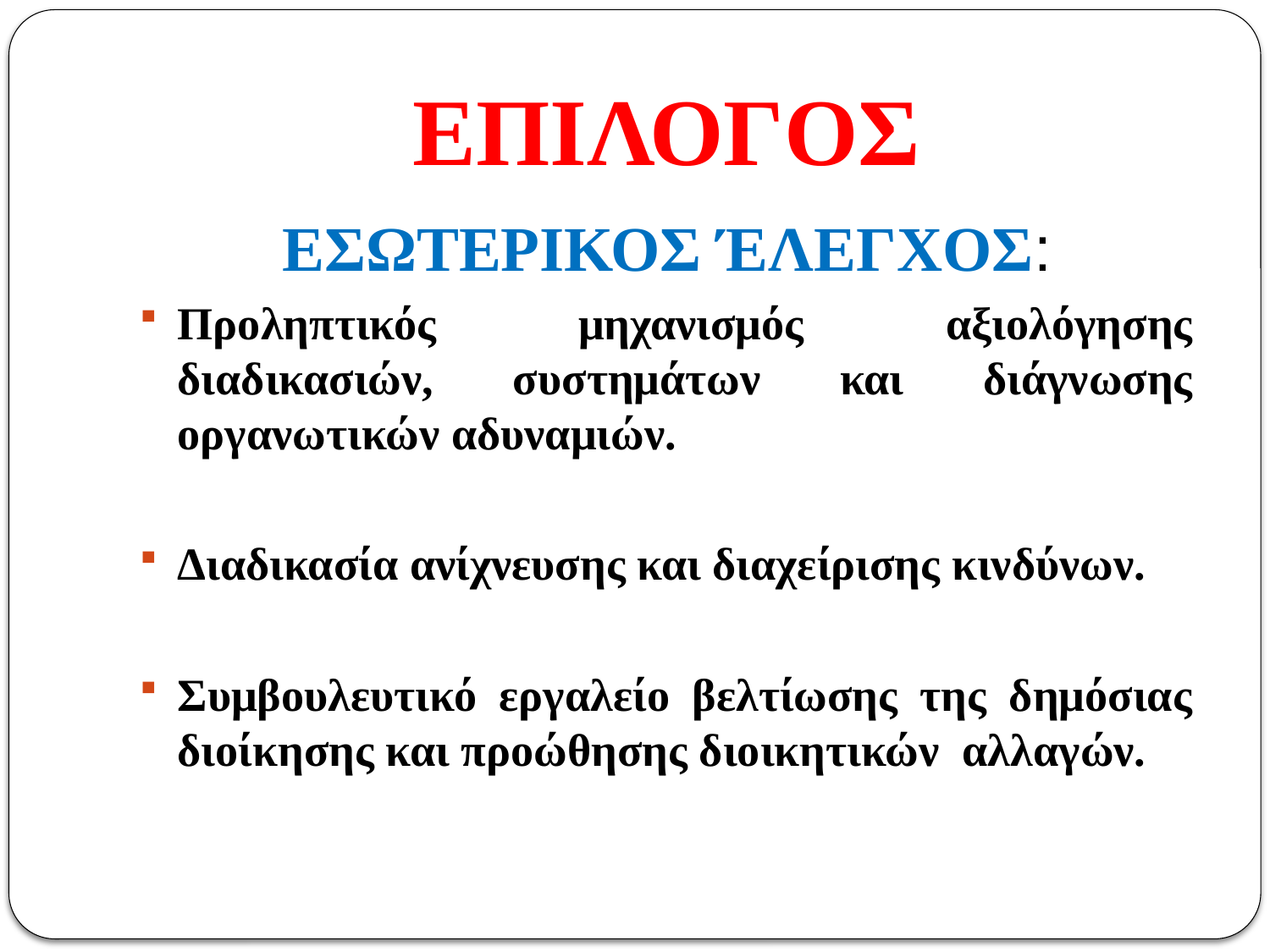

# ΕΠΙΛΟΓΟΣ
ΕΣΩΤΕΡΙΚΟΣ ΈΛΕΓΧΟΣ:
Προληπτικός μηχανισμός αξιολόγησης διαδικασιών, συστημάτων και διάγνωσης οργανωτικών αδυναμιών.

Διαδικασία ανίχνευσης και διαχείρισης κινδύνων.

Συμβουλευτικό εργαλείο βελτίωσης της δημόσιας διοίκησης και προώθησης διοικητικών  αλλαγών.